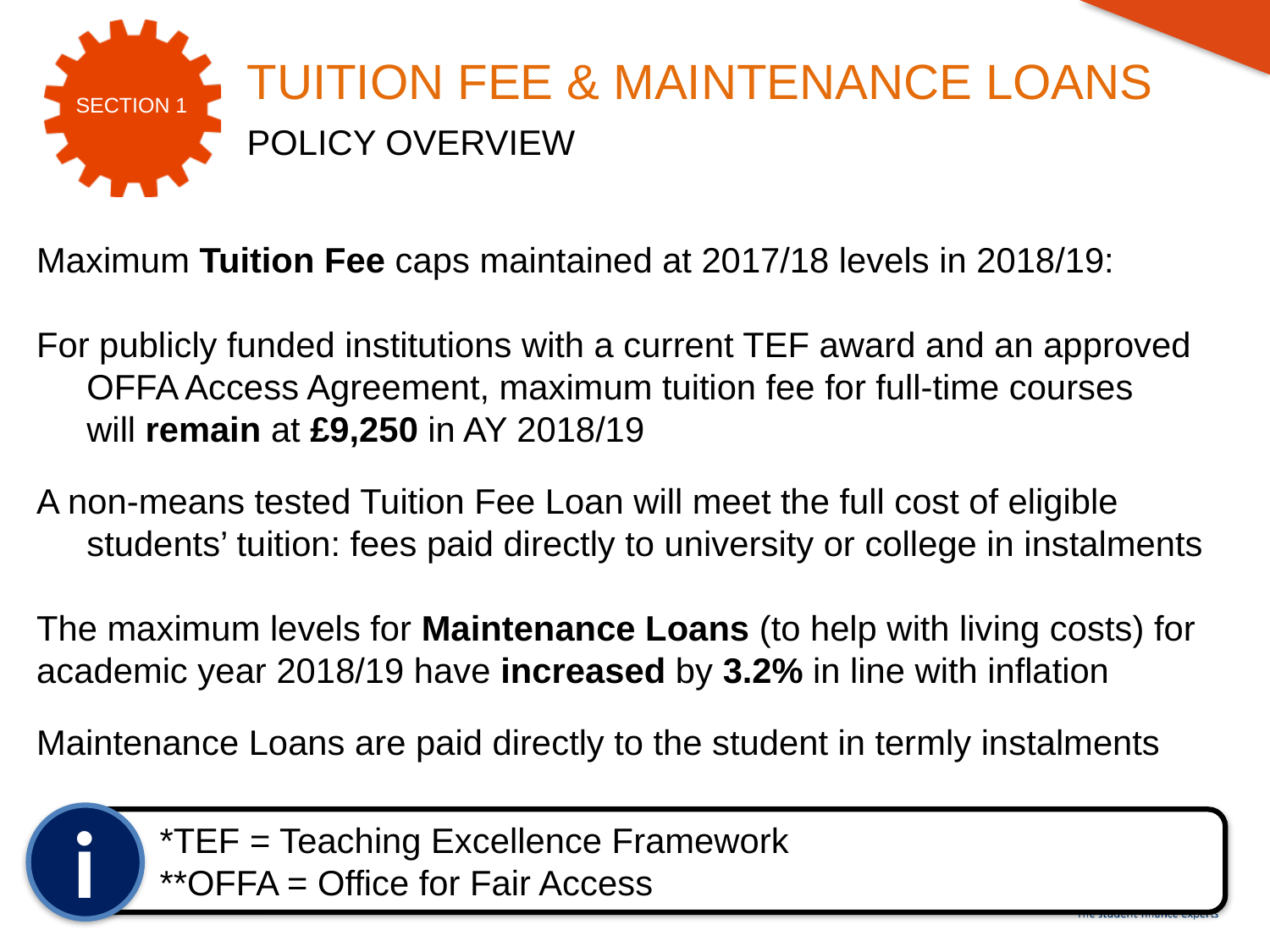

TUITION FEE & MAINTENANCE LOANS
POLICY OVERVIEW
Maximum Tuition Fee caps maintained at 2017/18 levels in 2018/19:

For publicly funded institutions with a current TEF award and an approved OFFA Access Agreement, maximum tuition fee for full-time courses
	will remain at £9,250 in AY 2018/19

A non-means tested Tuition Fee Loan will meet the full cost of eligible students’ tuition: fees paid directly to university or college in instalments

The maximum levels for Maintenance Loans (to help with living costs) for academic year 2018/19 have increased by 3.2% in line with inflation

Maintenance Loans are paid directly to the student in termly instalments

i

*TEF = Teaching Excellence Framework
**OFFA = Office for Fair Access